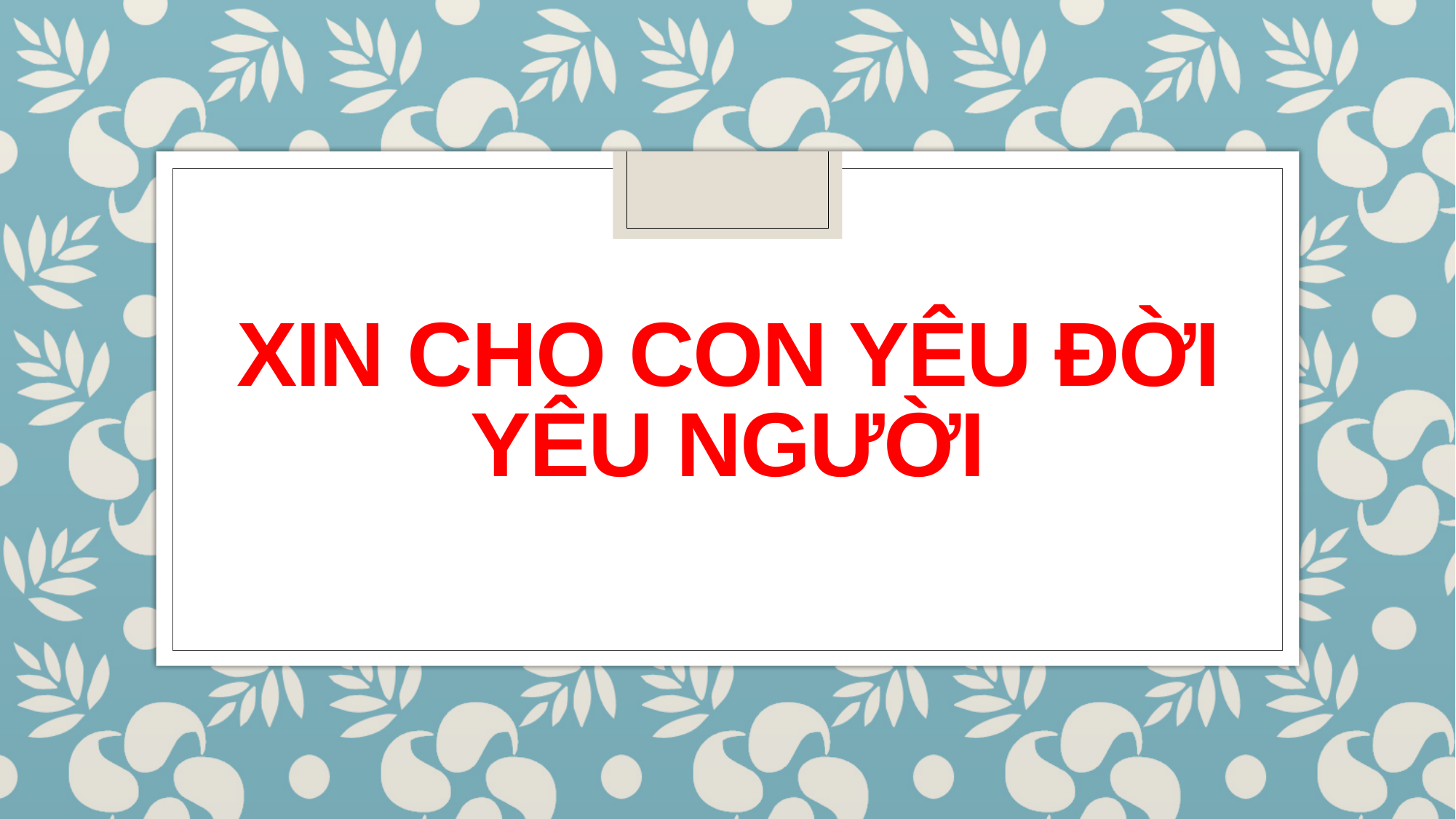

# Xin cho con yêu đời yêu người